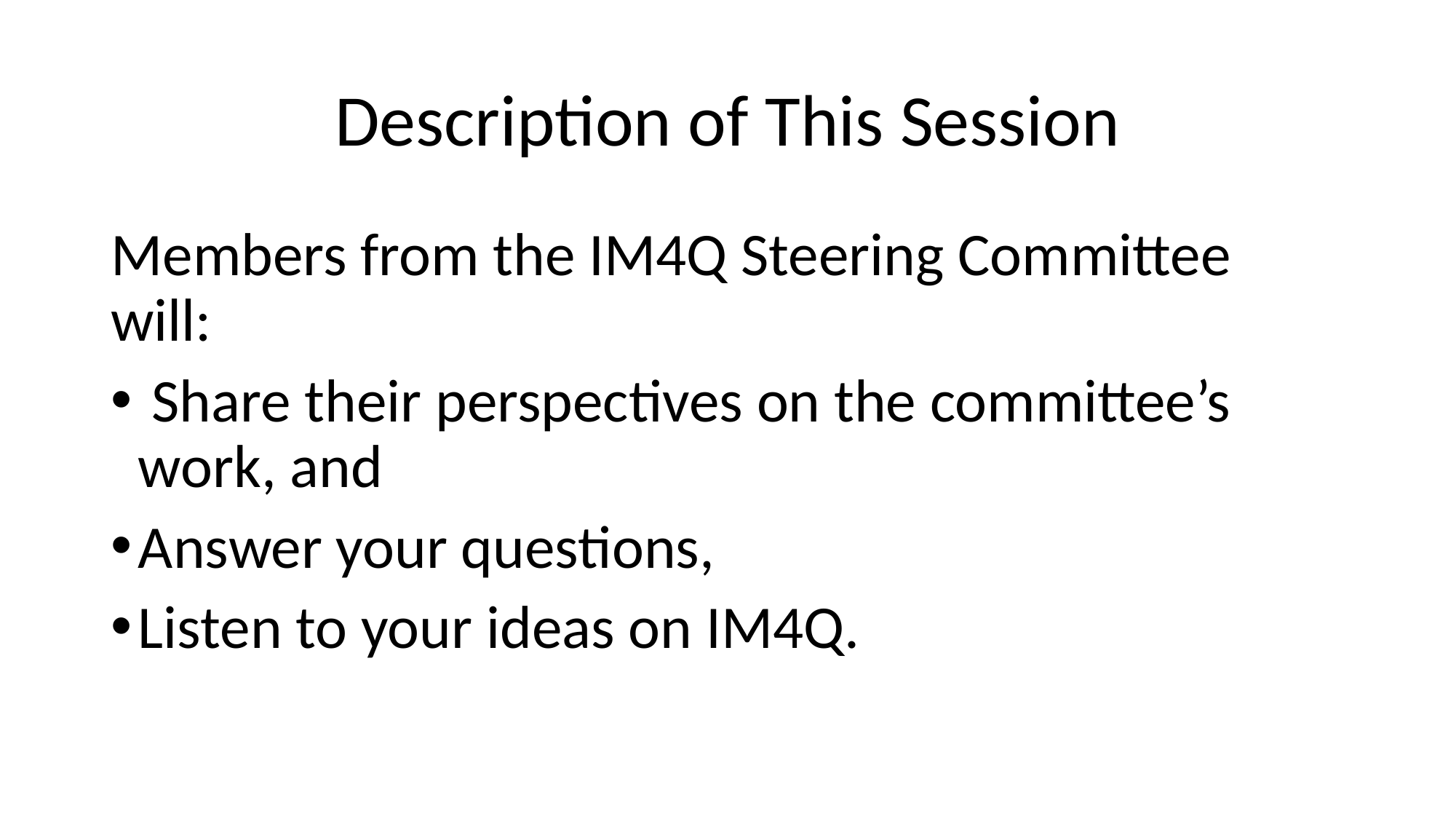

# Description of This Session
Members from the IM4Q Steering Committee will:
 Share their perspectives on the committee’s work, and
Answer your questions,
Listen to your ideas on IM4Q.